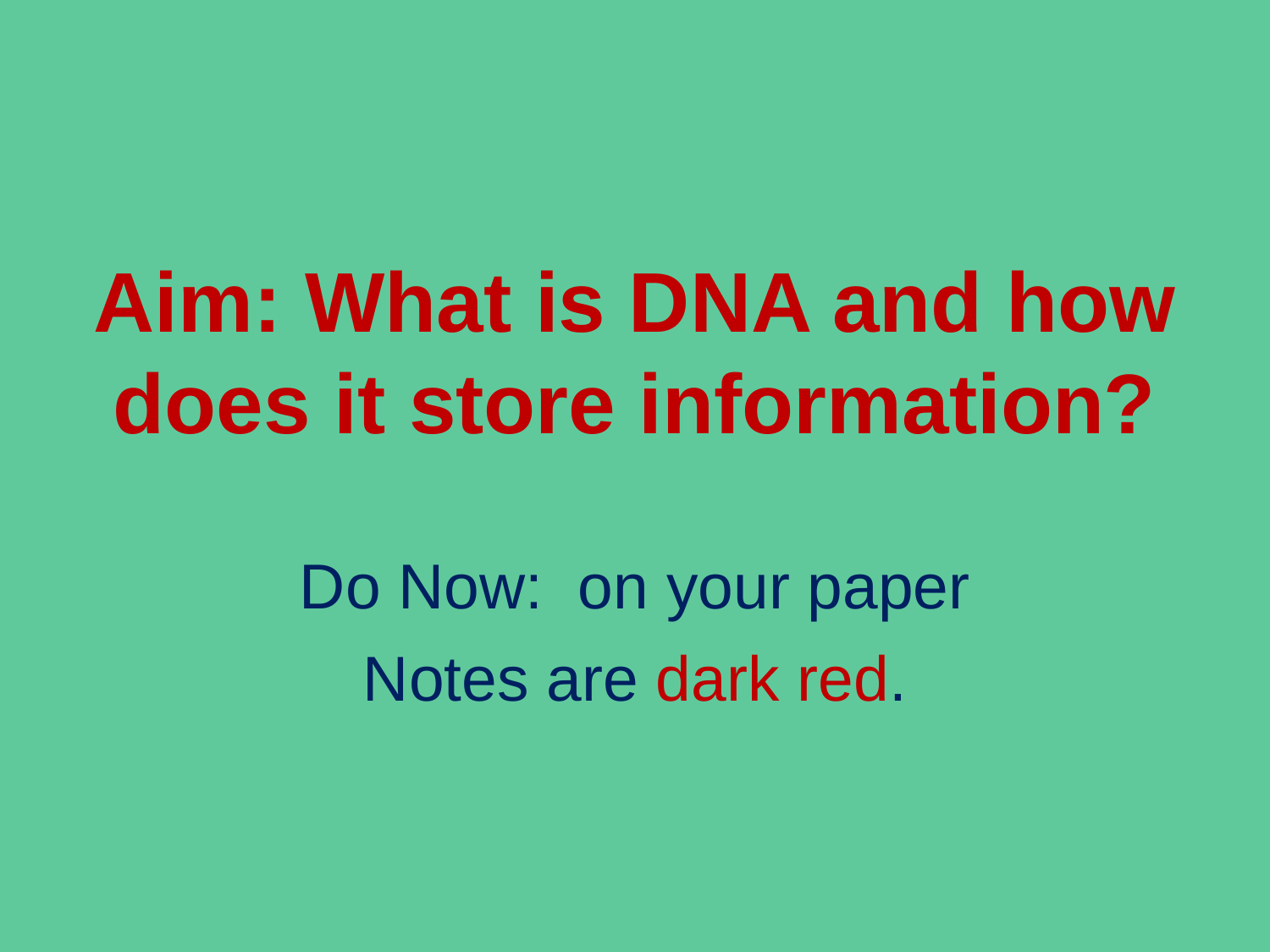

Aim: What is DNA and how does it store information?
Do Now:  on your paper
Notes are dark red.